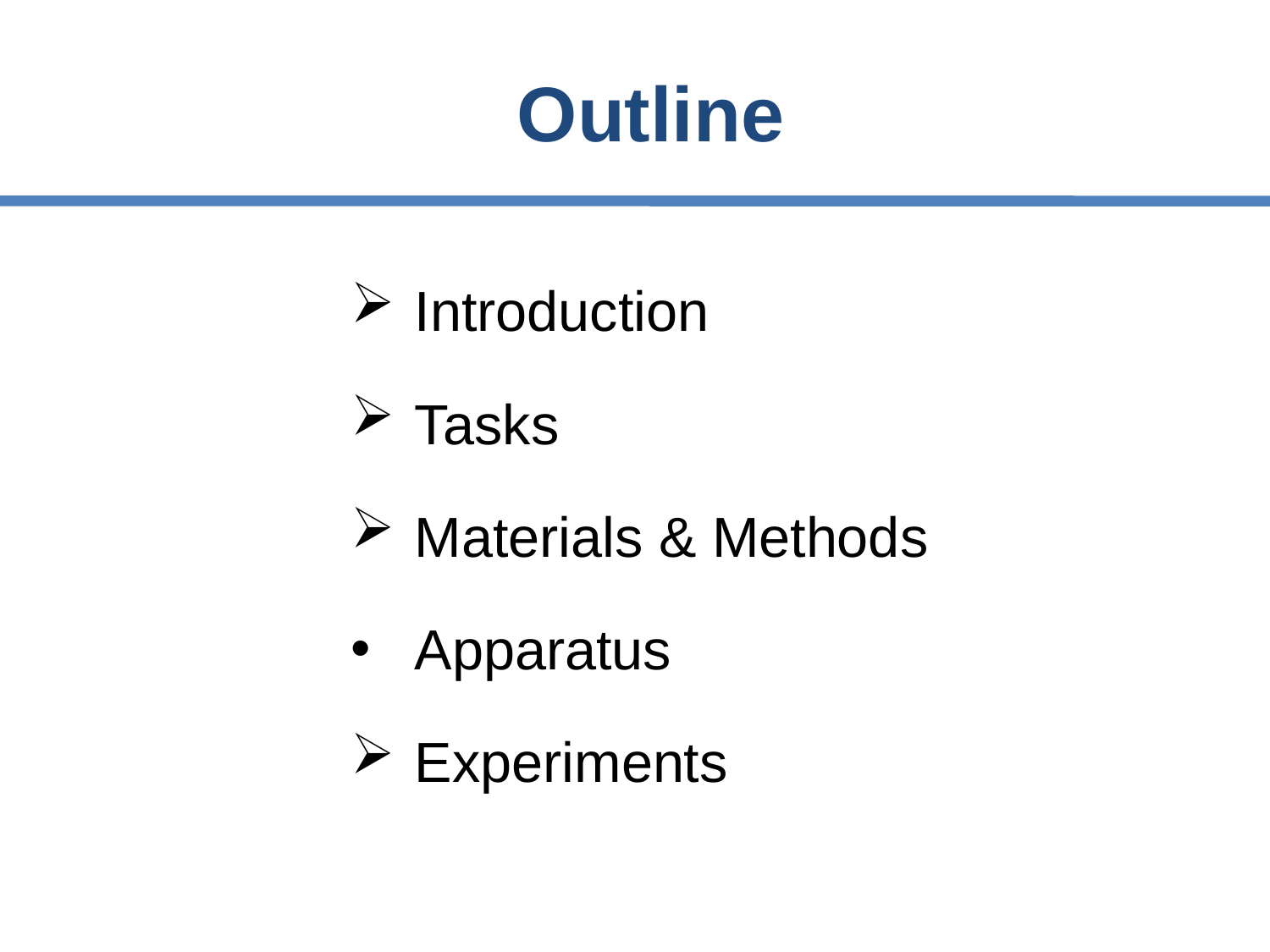

# Outline
 Introduction
 Tasks
 Materials & Methods
 Apparatus
 Experiments